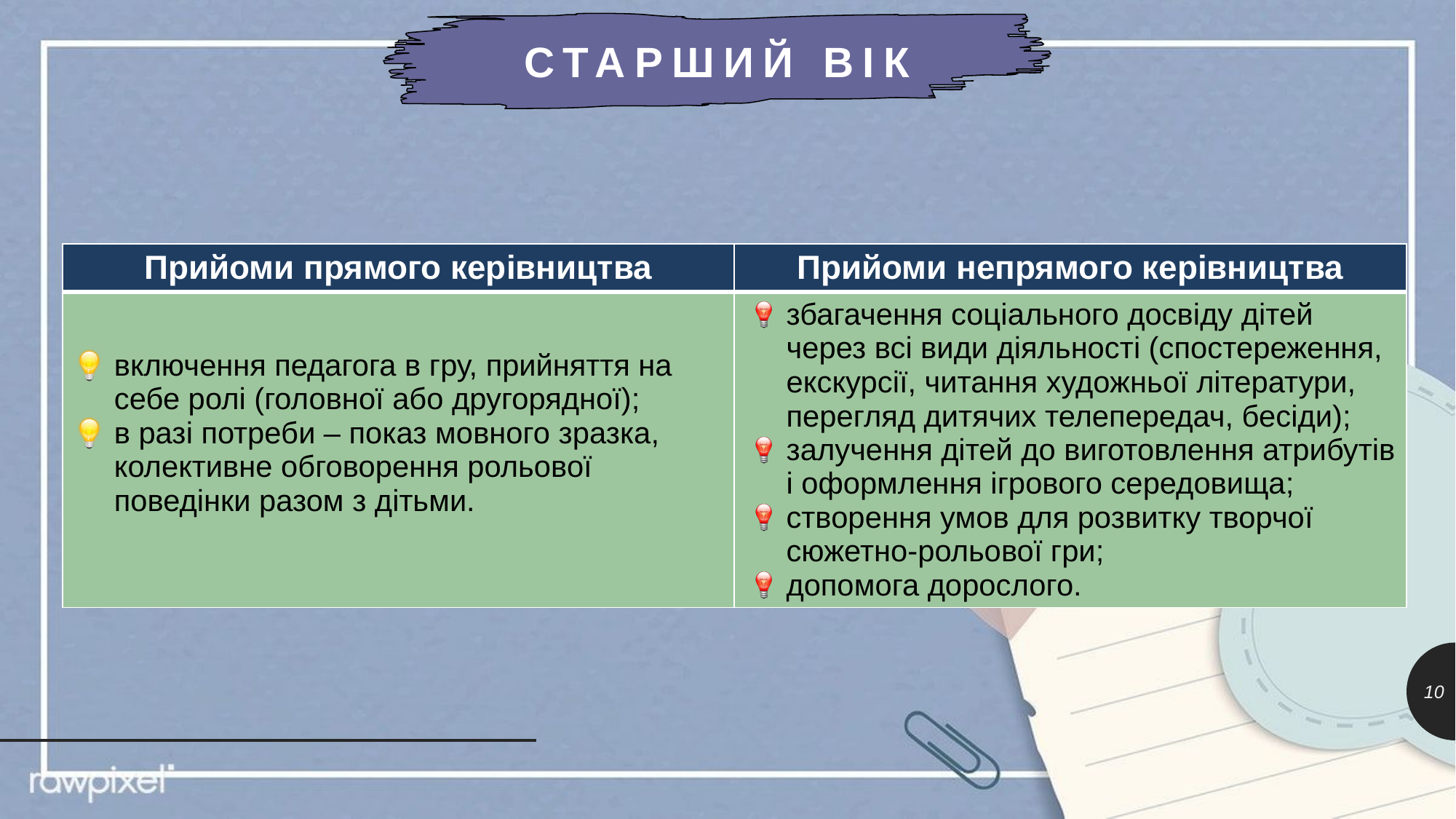

СТАРШИЙ ВІК
| Прийоми прямого керівництва | Прийоми непрямого керівництва |
| --- | --- |
| включення педагога в гру, прийняття на себе ролі (головної або другорядної); в разі потреби – показ мовного зразка, колективне обговорення рольової поведінки разом з дітьми. | збагачення соціального досвіду дітей через всі види діяльності (спостереження, екскурсії, читання художньої літератури, перегляд дитячих телепередач, бесіди); залучення дітей до виготовлення атрибутів і оформлення ігрового середовища; створення умов для розвитку творчої сюжетно-рольової гри; допомога дорослого. |
10